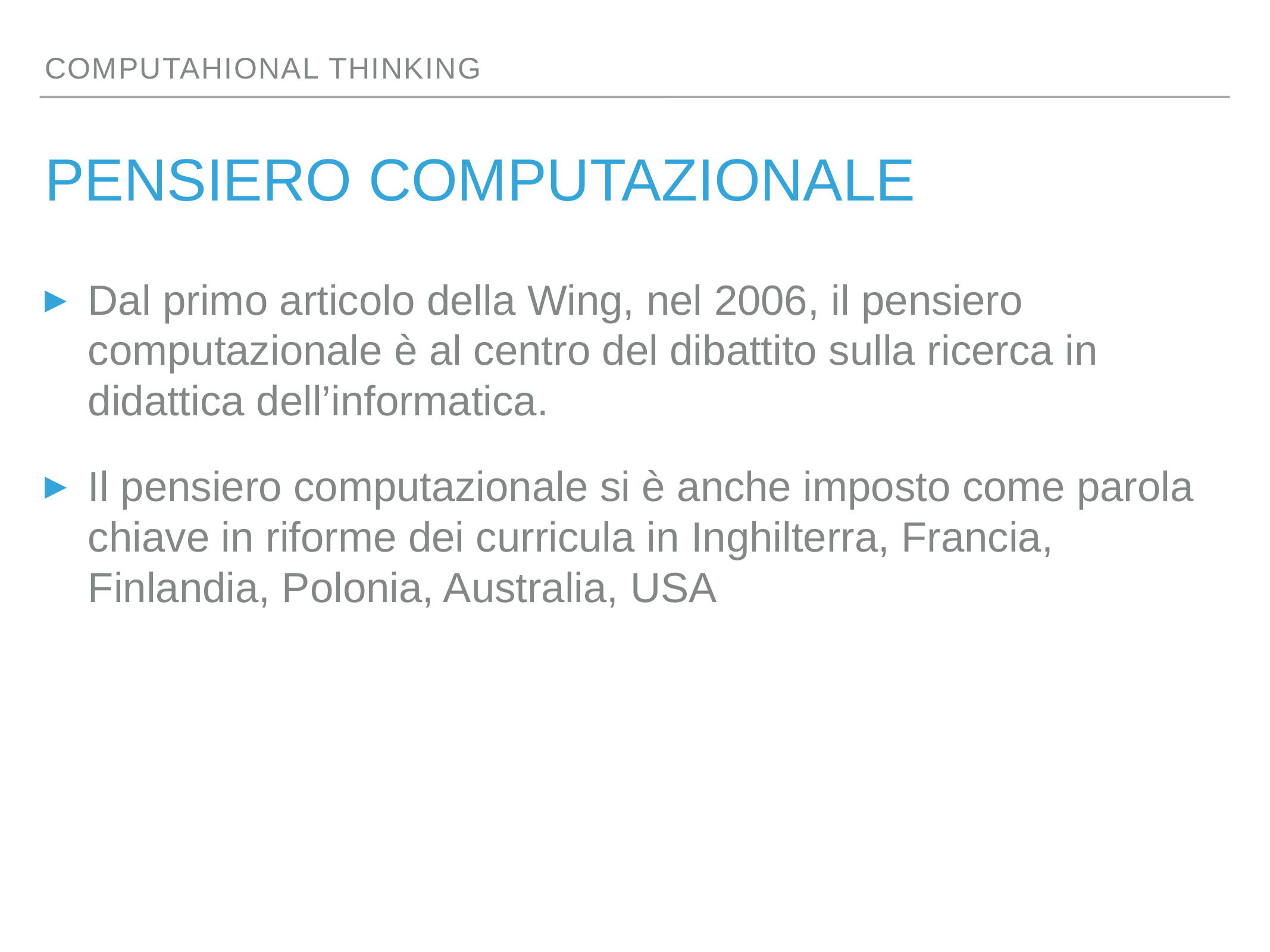

computahional thinking
# Pensiero computazionale
Dal primo articolo della Wing, nel 2006, il pensiero computazionale è al centro del dibattito sulla ricerca in didattica dell’informatica.
Il pensiero computazionale si è anche imposto come parola chiave in riforme dei curricula in Inghilterra, Francia, Finlandia, Polonia, Australia, USA